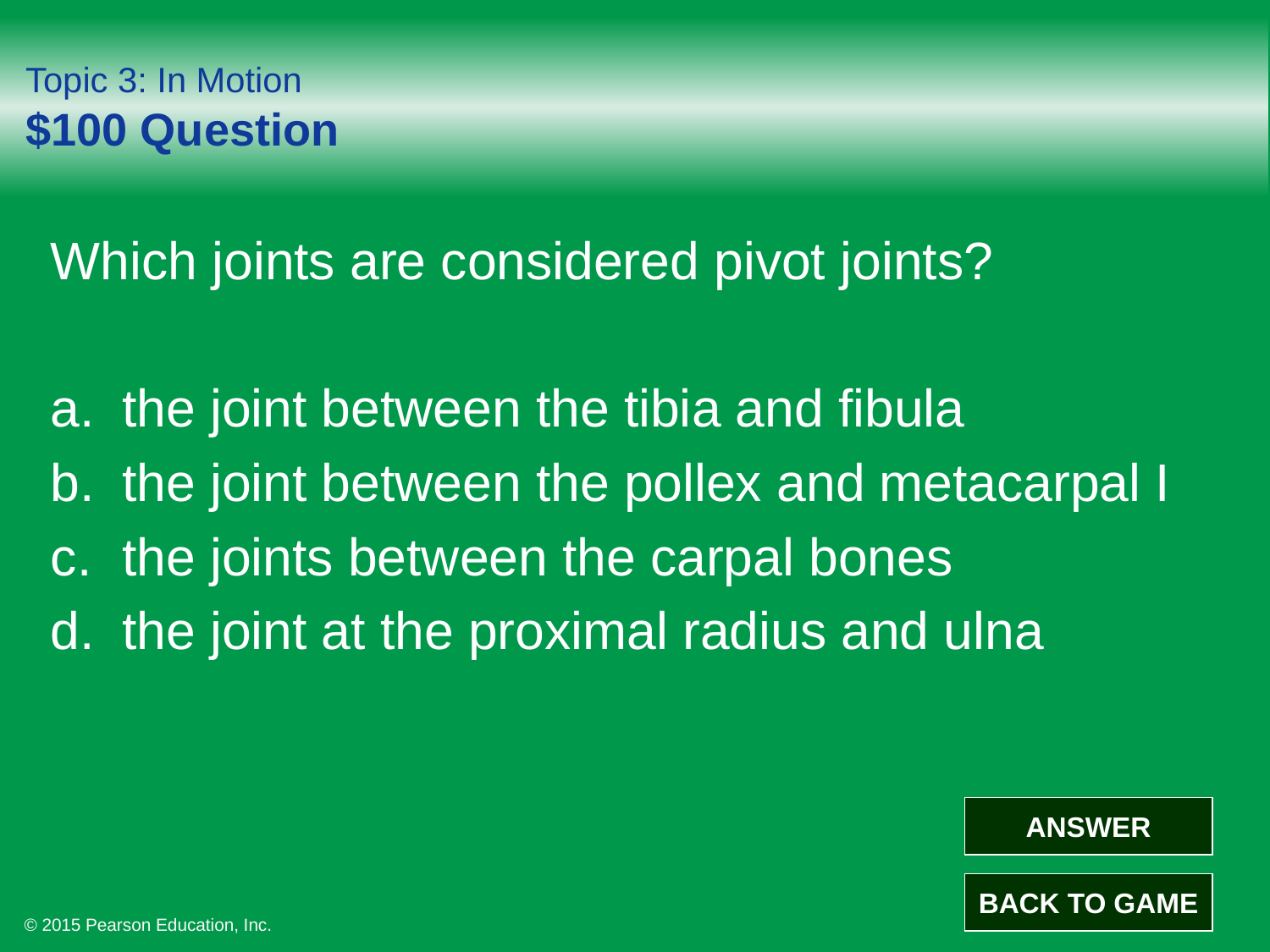

# Topic 3: In Motion $100 Question
Which joints are considered pivot joints?

the joint between the tibia and fibula
the joint between the pollex and metacarpal I
the joints between the carpal bones
the joint at the proximal radius and ulna
ANSWER
BACK TO GAME